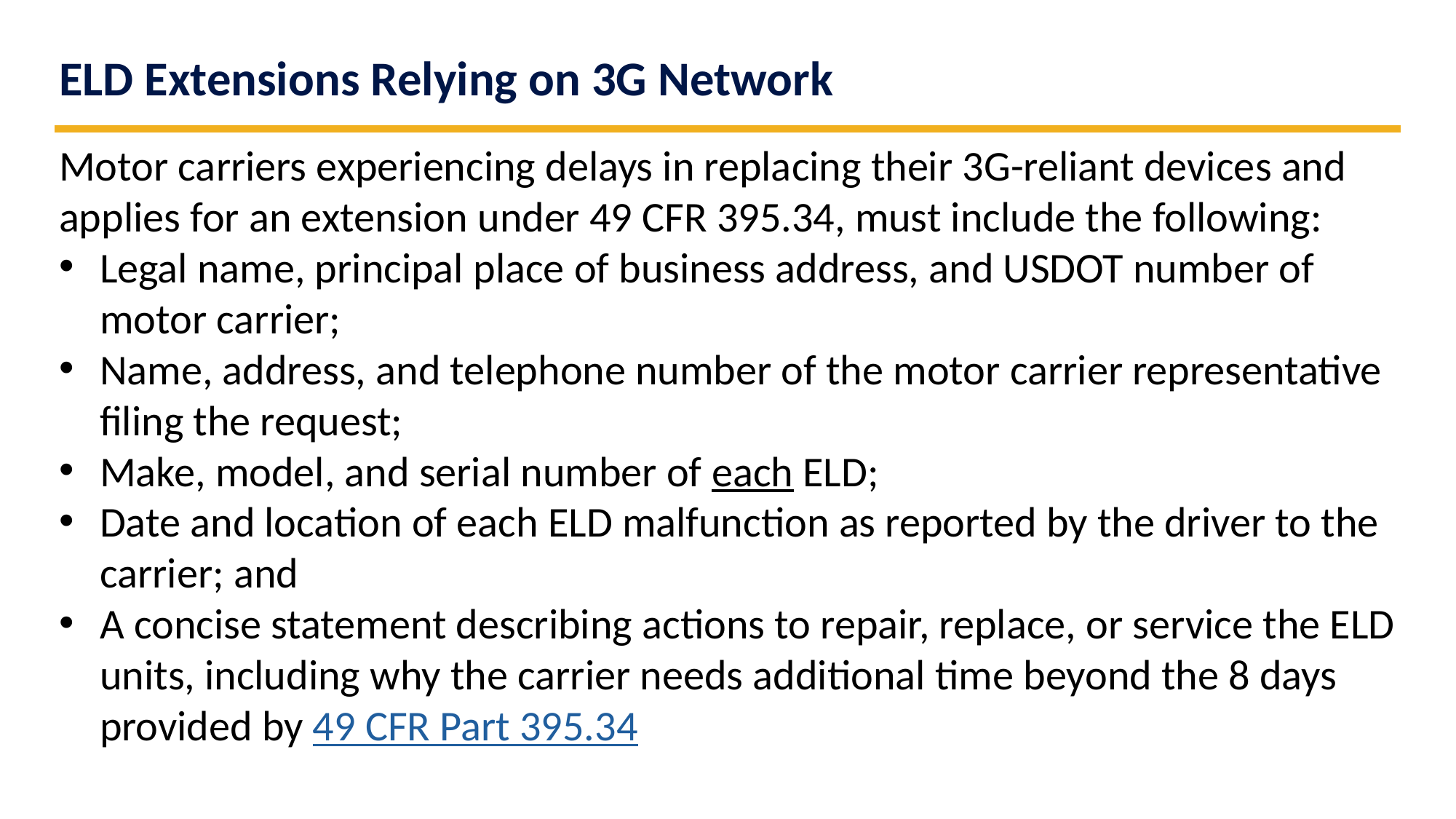

ELD Extensions Relying on 3G Network

Motor carriers experiencing delays in replacing their 3G-reliant devices and applies for an extension under 49 CFR 395.34, must include the following:
Legal name, principal place of business address, and USDOT number of motor carrier;
Name, address, and telephone number of the motor carrier representative filing the request;
Make, model, and serial number of each ELD;
Date and location of each ELD malfunction as reported by the driver to the carrier; and
A concise statement describing actions to repair, replace, or service the ELD units, including why the carrier needs additional time beyond the 8 days provided by 49 CFR Part 395.34